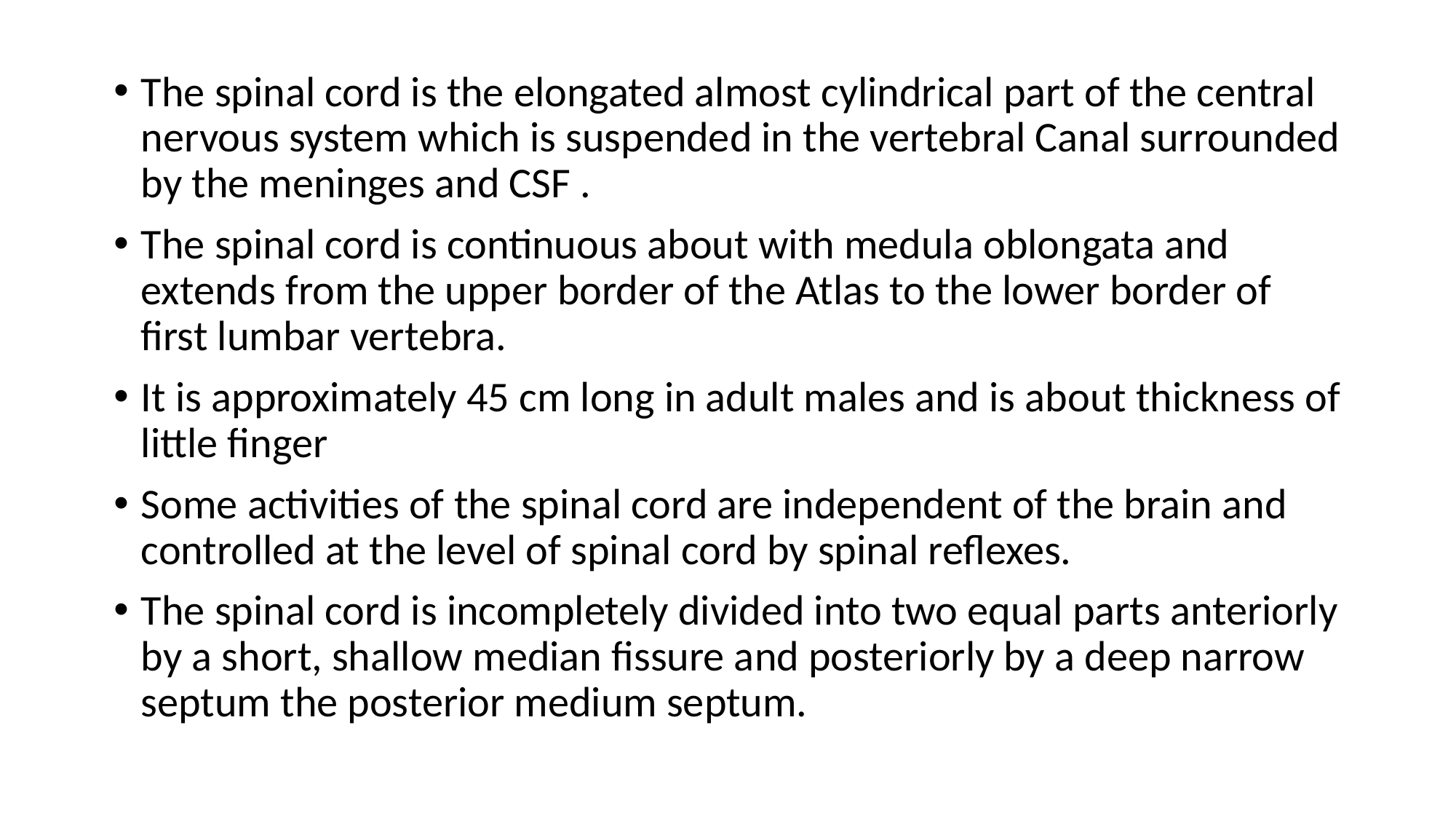

The spinal cord is the elongated almost cylindrical part of the central nervous system which is suspended in the vertebral Canal surrounded by the meninges and CSF .
The spinal cord is continuous about with medula oblongata and extends from the upper border of the Atlas to the lower border of first lumbar vertebra.
It is approximately 45 cm long in adult males and is about thickness of little finger
Some activities of the spinal cord are independent of the brain and controlled at the level of spinal cord by spinal reflexes.
The spinal cord is incompletely divided into two equal parts anteriorly by a short, shallow median fissure and posteriorly by a deep narrow septum the posterior medium septum.